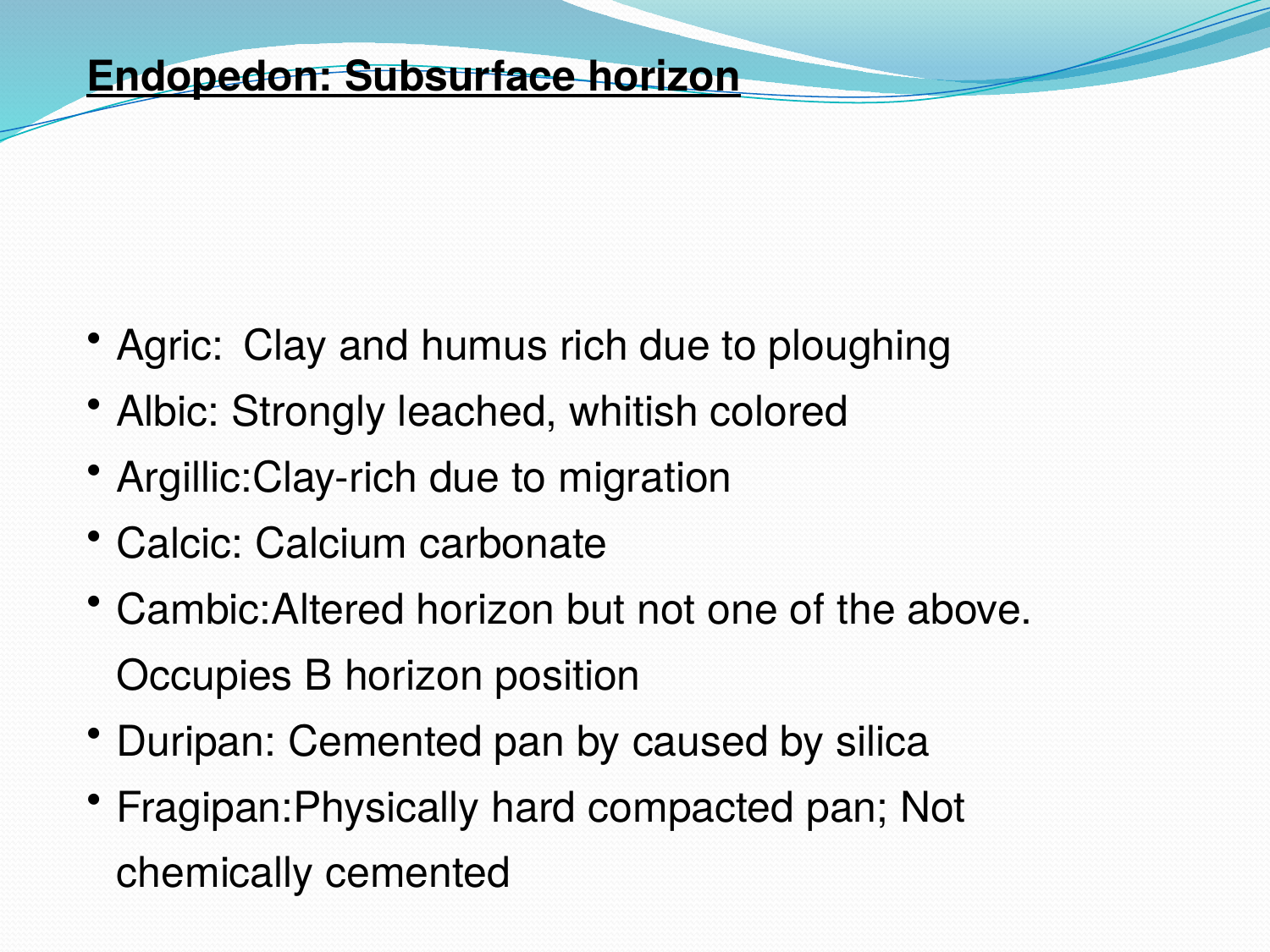

Endopedon: Subsurface horizon

Agric:	Clay and humus rich due to ploughing
Albic: Strongly leached, whitish colored
Argillic:Clay-rich due to migration
Calcic: Calcium carbonate
Cambic:Altered horizon but not one of the above. Occupies B horizon position
Duripan: Cemented pan by caused by silica
Fragipan:Physically hard compacted pan; Not chemically cemented